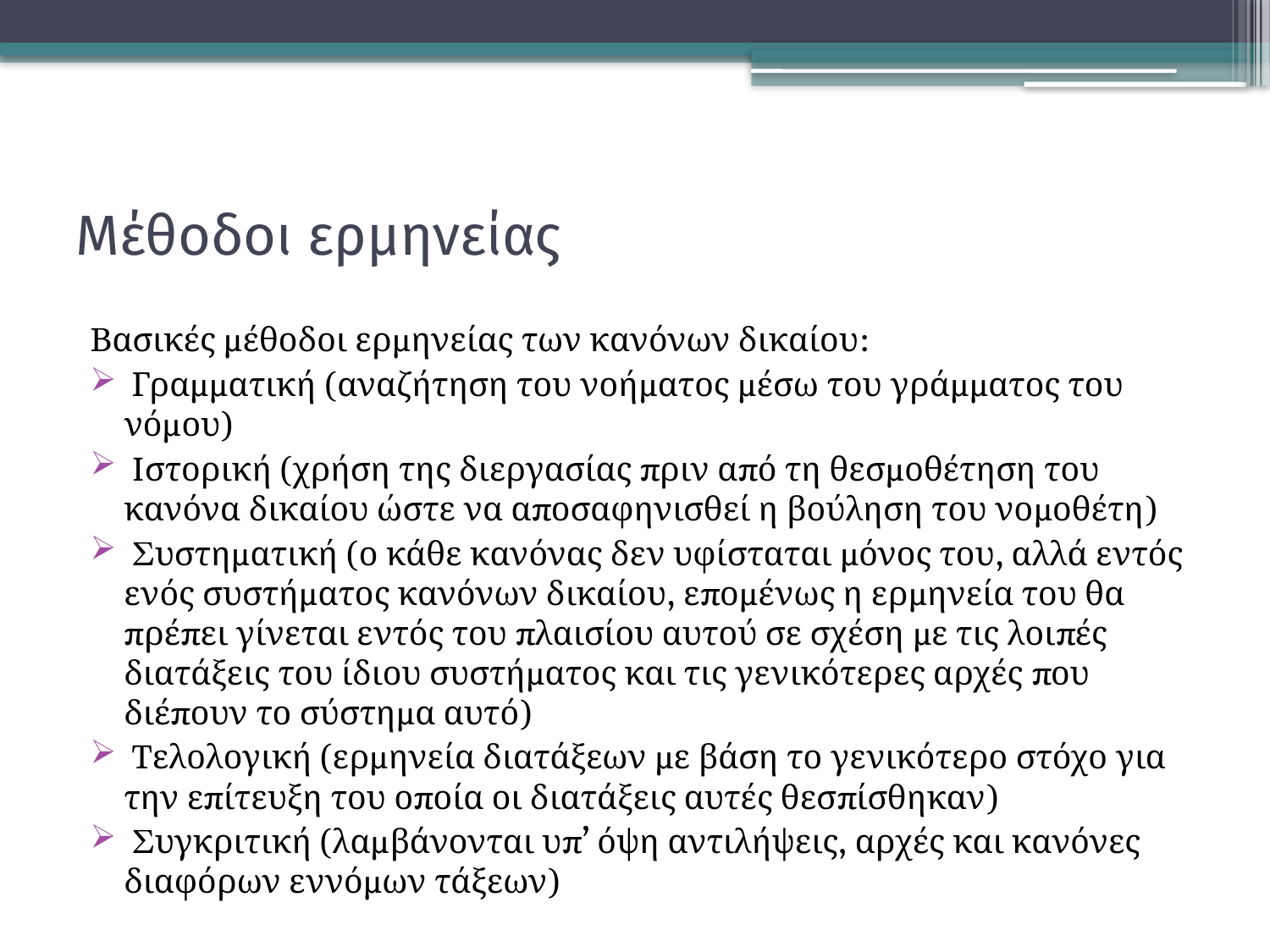

# Μέθοδοι ερμηνείας
Βασικές μέθοδοι ερμηνείας των κανόνων δικαίου:
 Γραμματική (αναζήτηση του νοήματος μέσω του γράμματος του νόμου)
 Ιστορική (χρήση της διεργασίας πριν από τη θεσμοθέτηση του κανόνα δικαίου ώστε να αποσαφηνισθεί η βούληση του νομοθέτη)
 Συστηματική (ο κάθε κανόνας δεν υφίσταται μόνος του, αλλά εντός ενός συστήματος κανόνων δικαίου, επομένως η ερμηνεία του θα πρέπει γίνεται εντός του πλαισίου αυτού σε σχέση με τις λοιπές διατάξεις του ίδιου συστήματος και τις γενικότερες αρχές που διέπουν το σύστημα αυτό)
 Τελολογική (ερμηνεία διατάξεων με βάση το γενικότερο στόχο για την επίτευξη του οποία οι διατάξεις αυτές θεσπίσθηκαν)
 Συγκριτική (λαμβάνονται υπ’ όψη αντιλήψεις, αρχές και κανόνες διαφόρων εννόμων τάξεων)